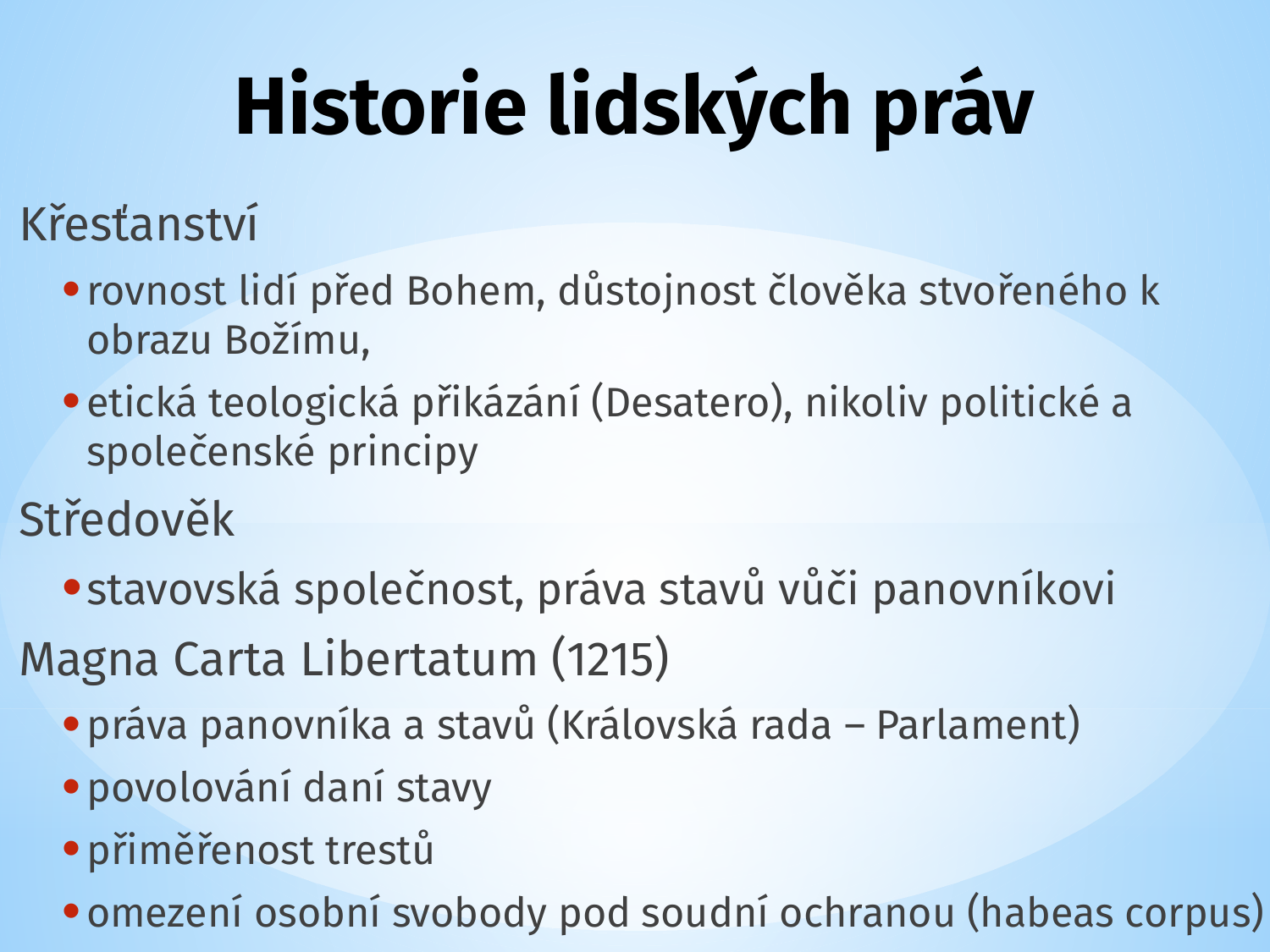

# Historie lidských práv
Křesťanství
rovnost lidí před Bohem, důstojnost člověka stvořeného k obrazu Božímu,
etická teologická přikázání (Desatero), nikoliv politické a společenské principy
Středověk
stavovská společnost, práva stavů vůči panovníkovi
Magna Carta Libertatum (1215)
práva panovníka a stavů (Královská rada – Parlament)
povolování daní stavy
přiměřenost trestů
omezení osobní svobody pod soudní ochranou (habeas corpus)